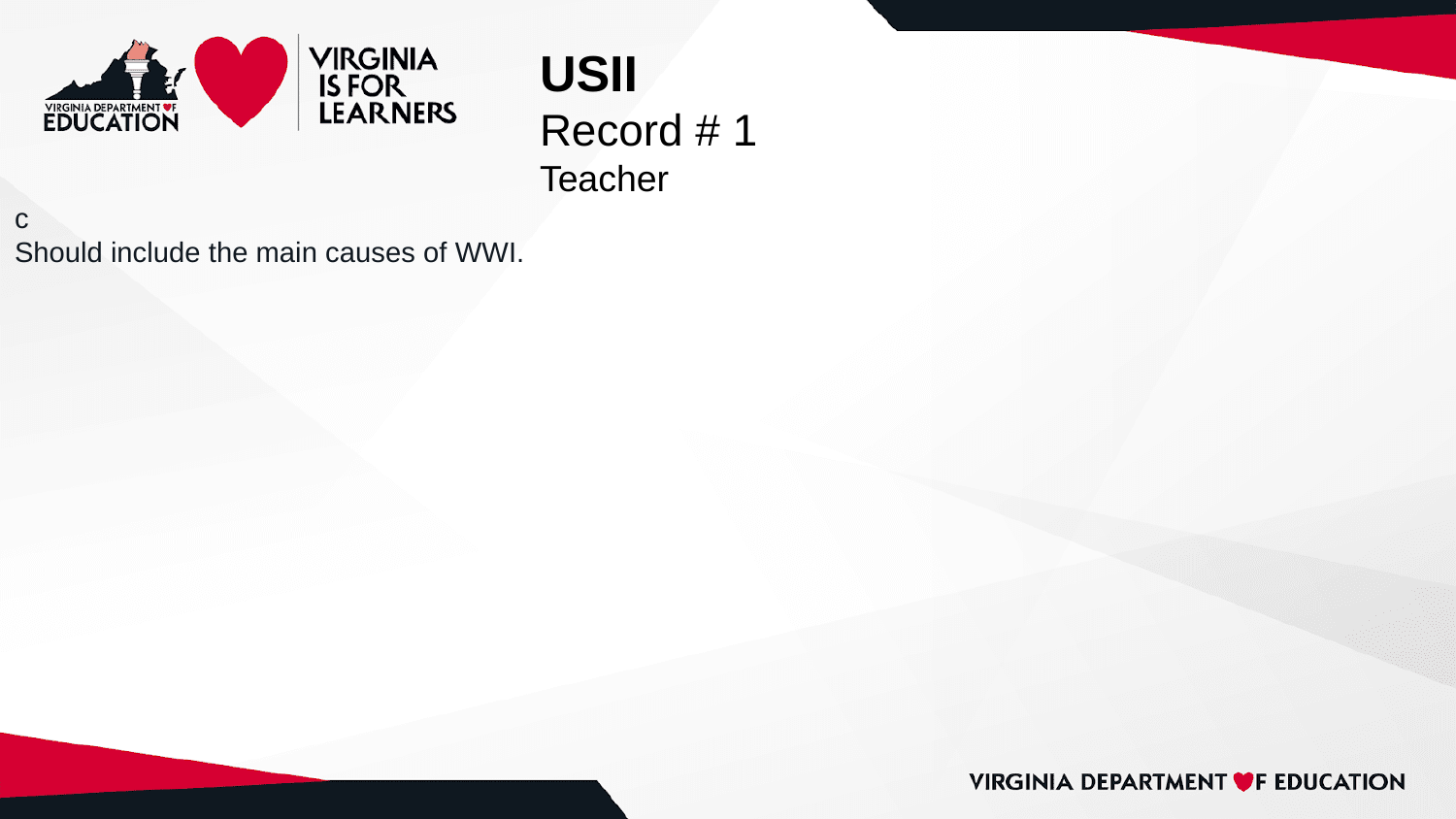

# USII
Record # 1
Teacher
c
Should include the main causes of WWI.